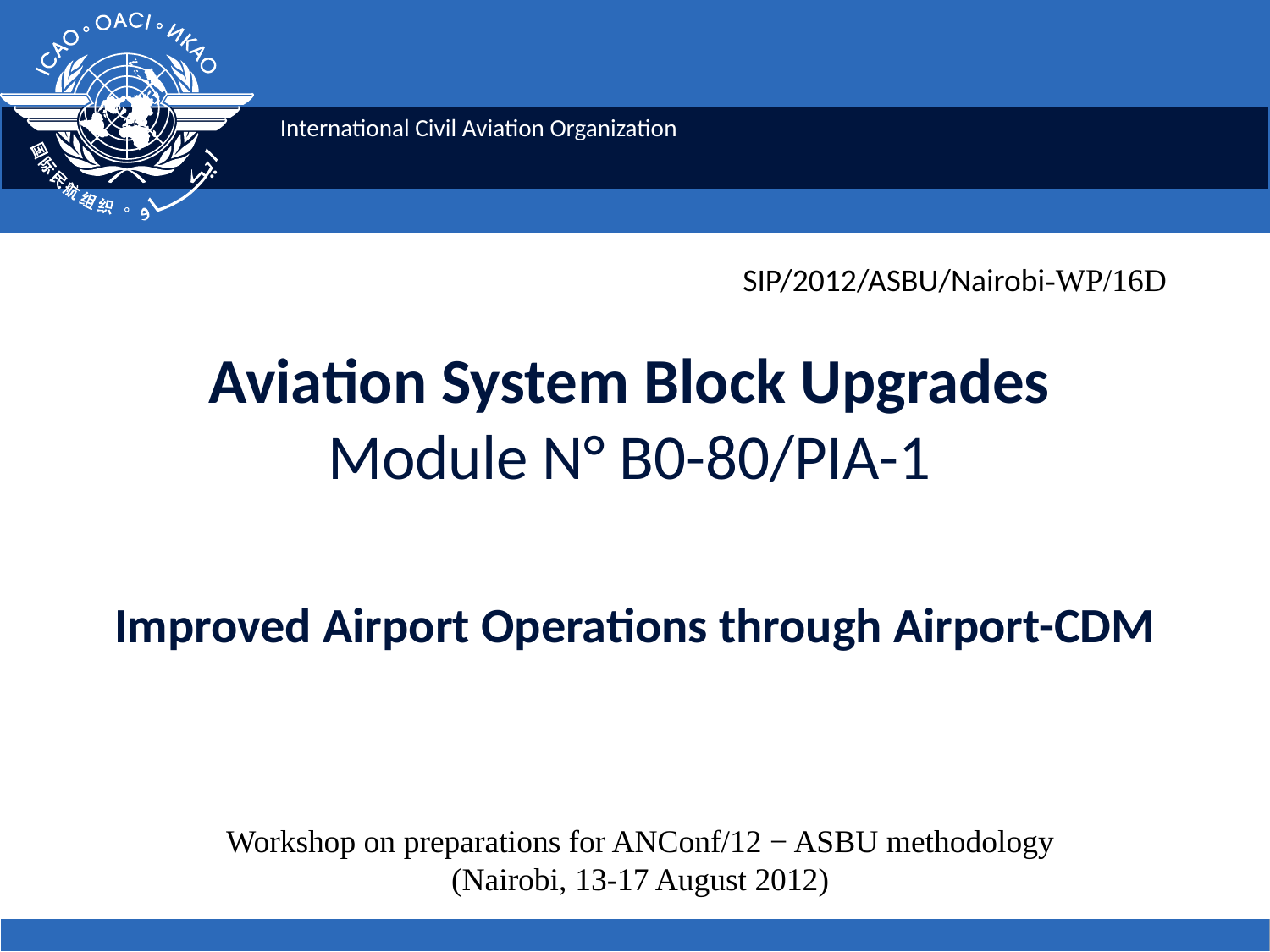

SIP/2012/ASBU/Nairobi-WP/16D
# Aviation System Block Upgrades Module N° B0-80/PIA-1 Improved Airport Operations through Airport-CDM
Workshop on preparations for ANConf/12 − ASBU methodology
(Nairobi, 13-17 August 2012)